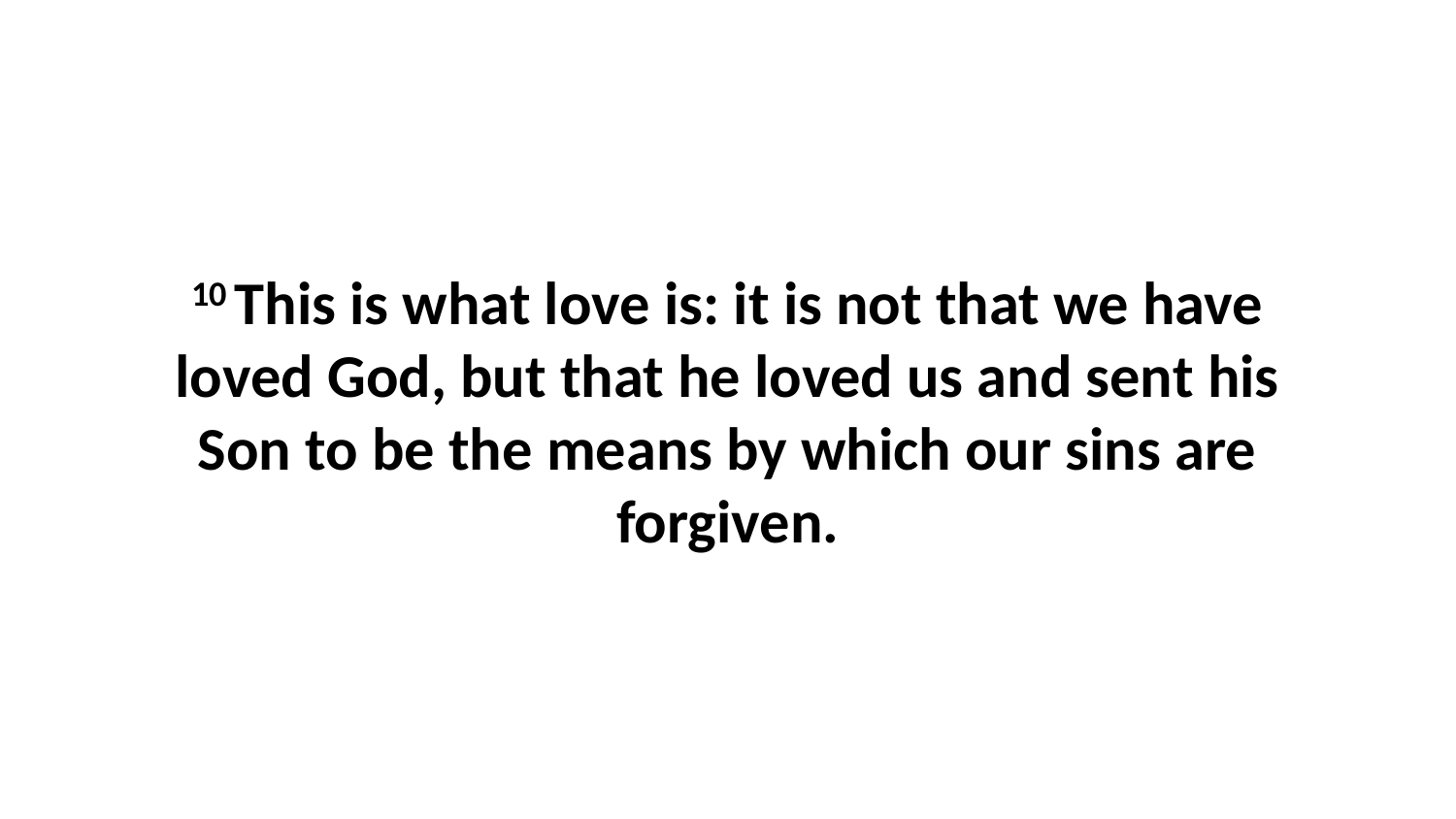

10 This is what love is: it is not that we have loved God, but that he loved us and sent his Son to be the means by which our sins are forgiven.